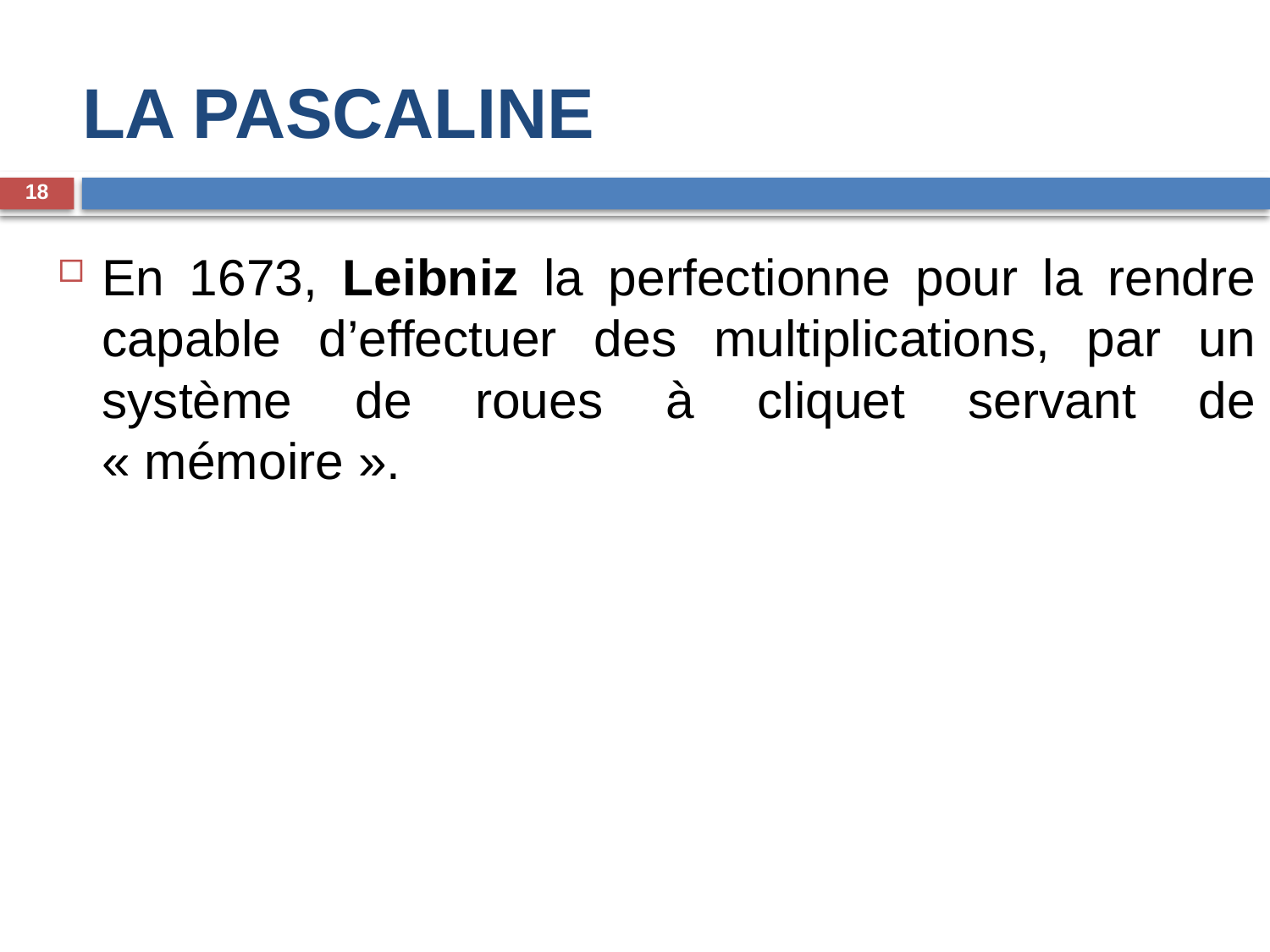

# LA PASCALINE
18
En 1673, Leibniz la perfectionne pour la rendre capable d’effectuer des multiplications, par un système de roues à cliquet servant de « mémoire ».